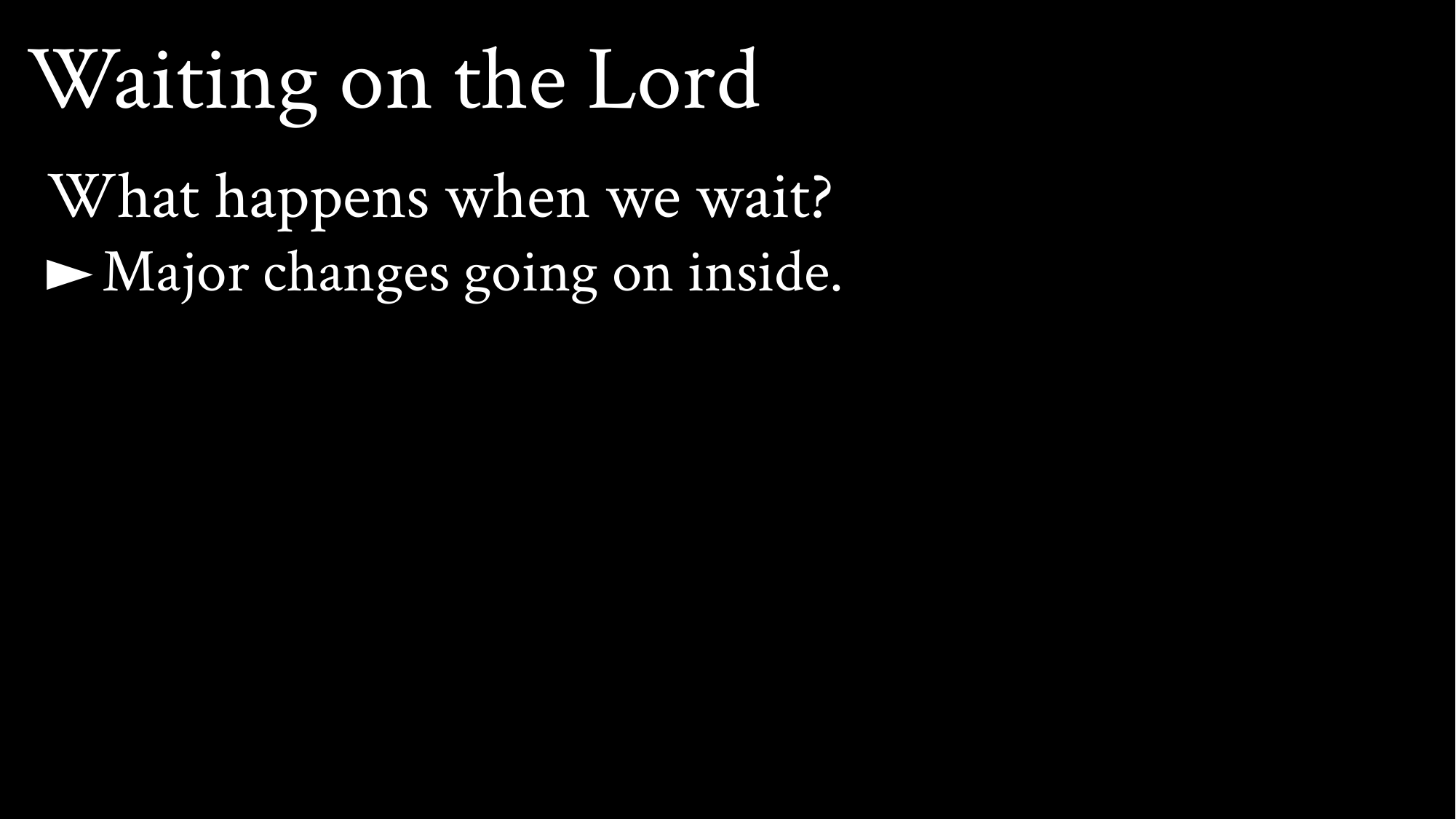

Waiting on the Lord
What happens when we wait?
►	Major changes going on inside.